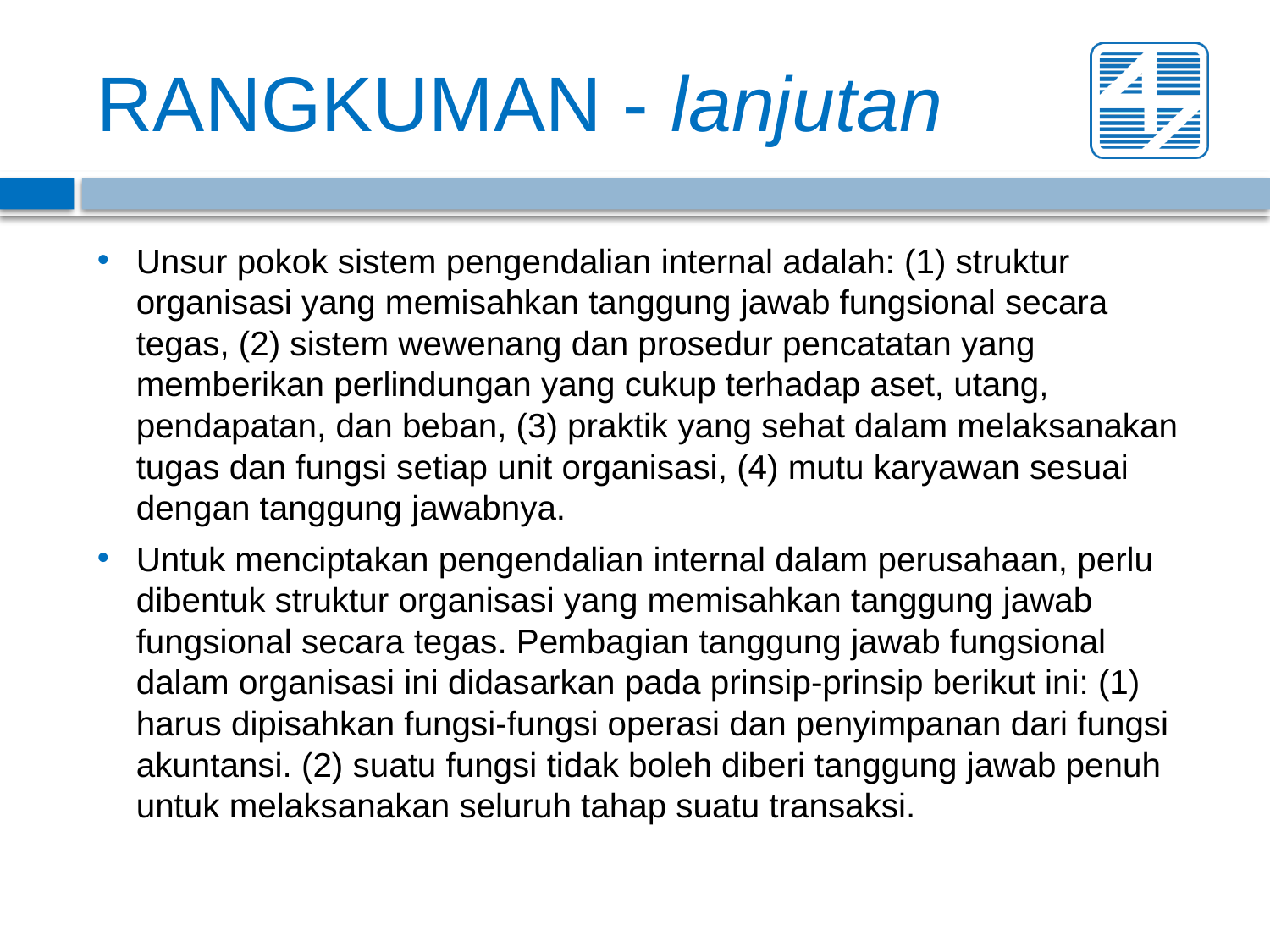

# RANGKUMAN - lanjutan
Unsur pokok sistem pengendalian internal adalah: (1) struktur organisasi yang memisahkan tanggung jawab fungsional secara tegas, (2) sistem wewenang dan prosedur pencatatan yang memberikan perlindungan yang cukup terhadap aset, utang, pendapatan, dan beban, (3) praktik yang sehat dalam melaksanakan tugas dan fungsi setiap unit organisasi, (4) mutu karyawan sesuai dengan tanggung jawabnya.
Untuk menciptakan pengendalian internal dalam perusahaan, perlu dibentuk struktur organisasi yang memisahkan tanggung jawab fungsional secara tegas. Pembagian tanggung jawab fungsional dalam organisasi ini didasarkan pada prinsip-prinsip berikut ini: (1) harus dipisahkan fungsi-fungsi operasi dan penyimpanan dari fungsi akuntansi. (2) suatu fungsi tidak boleh diberi tanggung jawab penuh untuk melaksanakan seluruh tahap suatu transaksi.